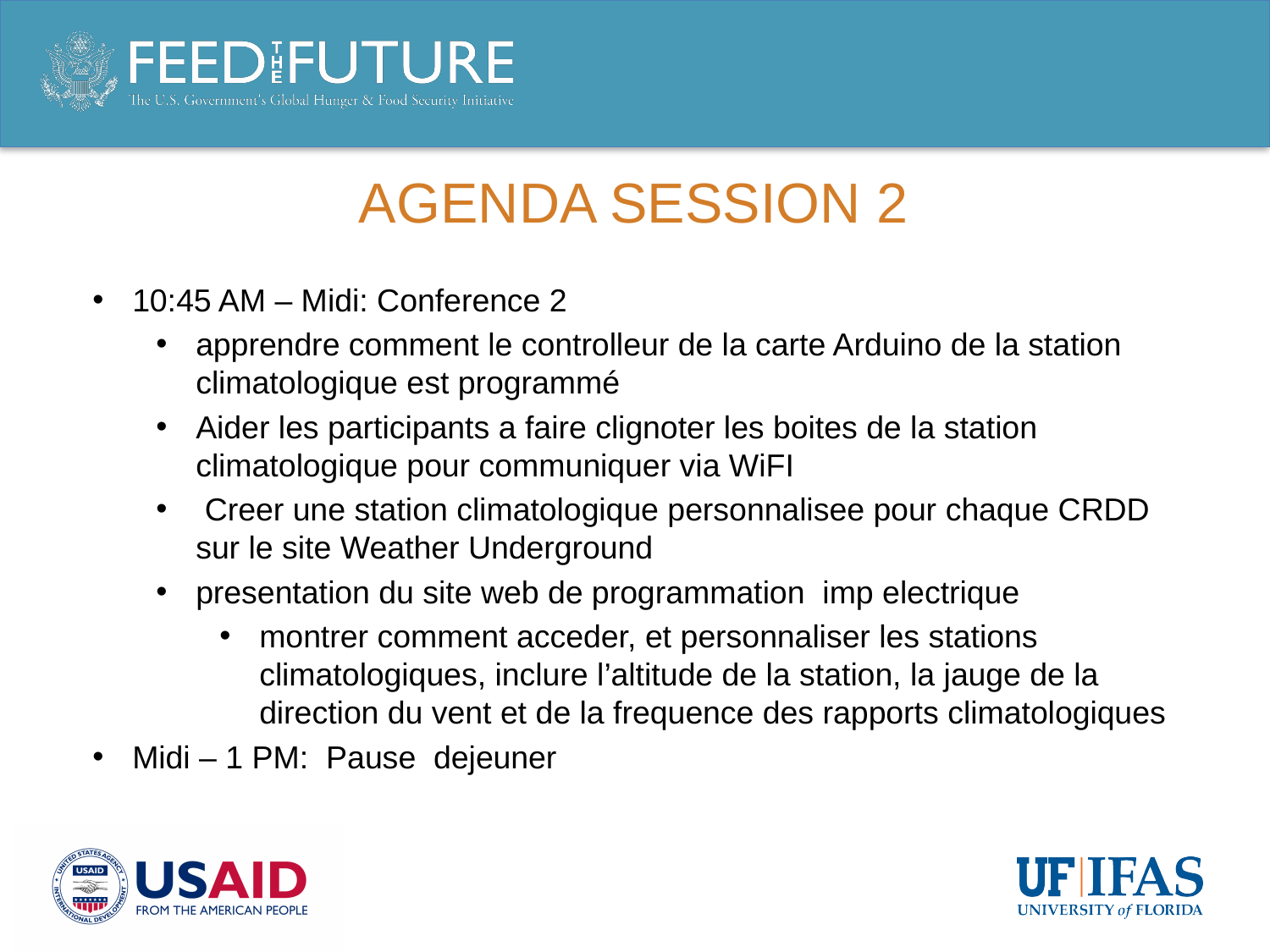

# Agenda session 2
10:45 AM – Midi: Conference 2
apprendre comment le controlleur de la carte Arduino de la station climatologique est programmé
Aider les participants a faire clignoter les boites de la station climatologique pour communiquer via WiFI
 Creer une station climatologique personnalisee pour chaque CRDD sur le site Weather Underground
presentation du site web de programmation  imp electrique
montrer comment acceder, et personnaliser les stations climatologiques, inclure l’altitude de la station, la jauge de la direction du vent et de la frequence des rapports climatologiques
Midi – 1 PM:  Pause  dejeuner